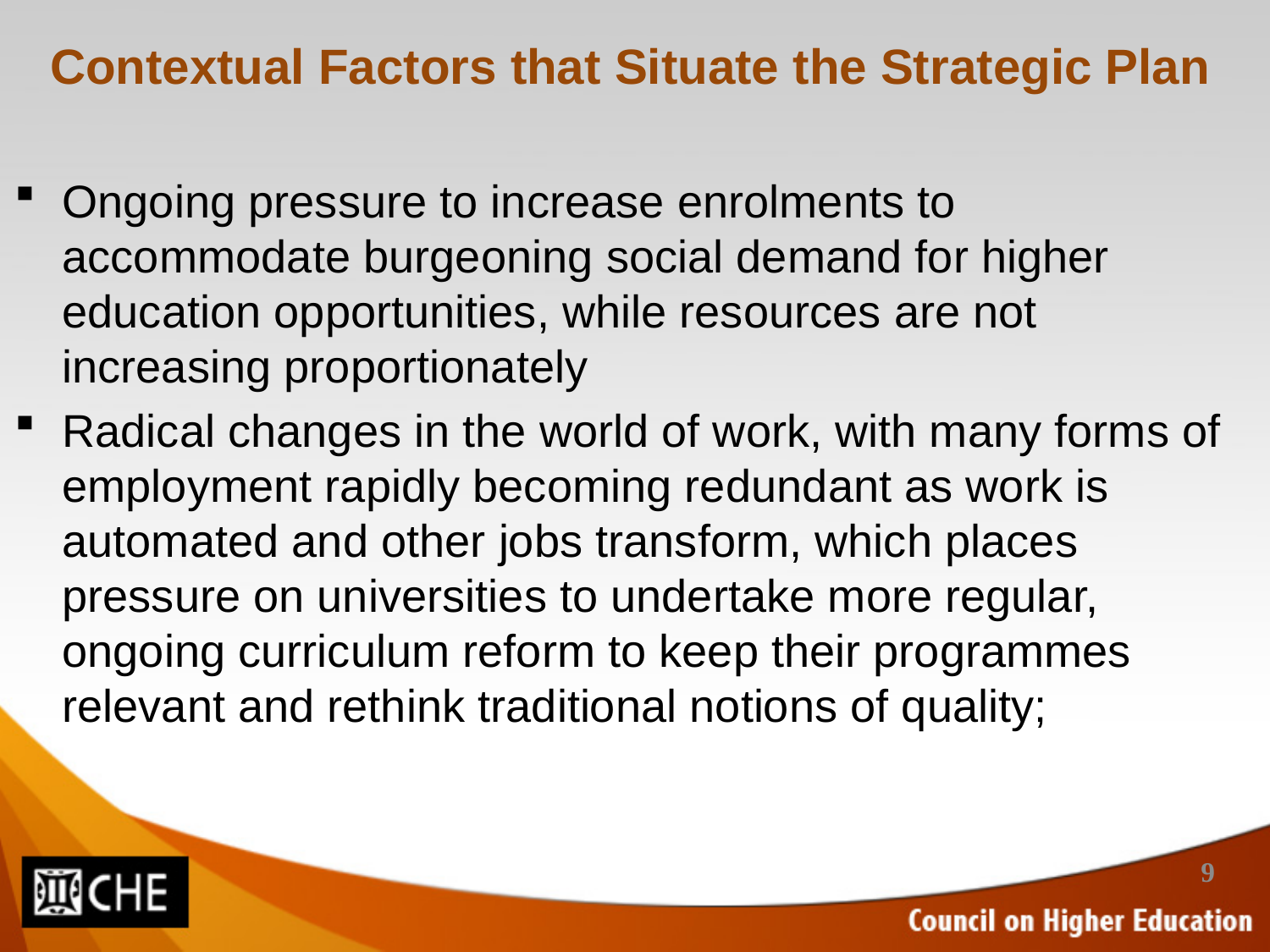

# Contextual Factors that Situate the Strategic Plan
Ongoing pressure to increase enrolments to accommodate burgeoning social demand for higher education opportunities, while resources are not increasing proportionately
Radical changes in the world of work, with many forms of employment rapidly becoming redundant as work is automated and other jobs transform, which places pressure on universities to undertake more regular, ongoing curriculum reform to keep their programmes relevant and rethink traditional notions of quality;
9